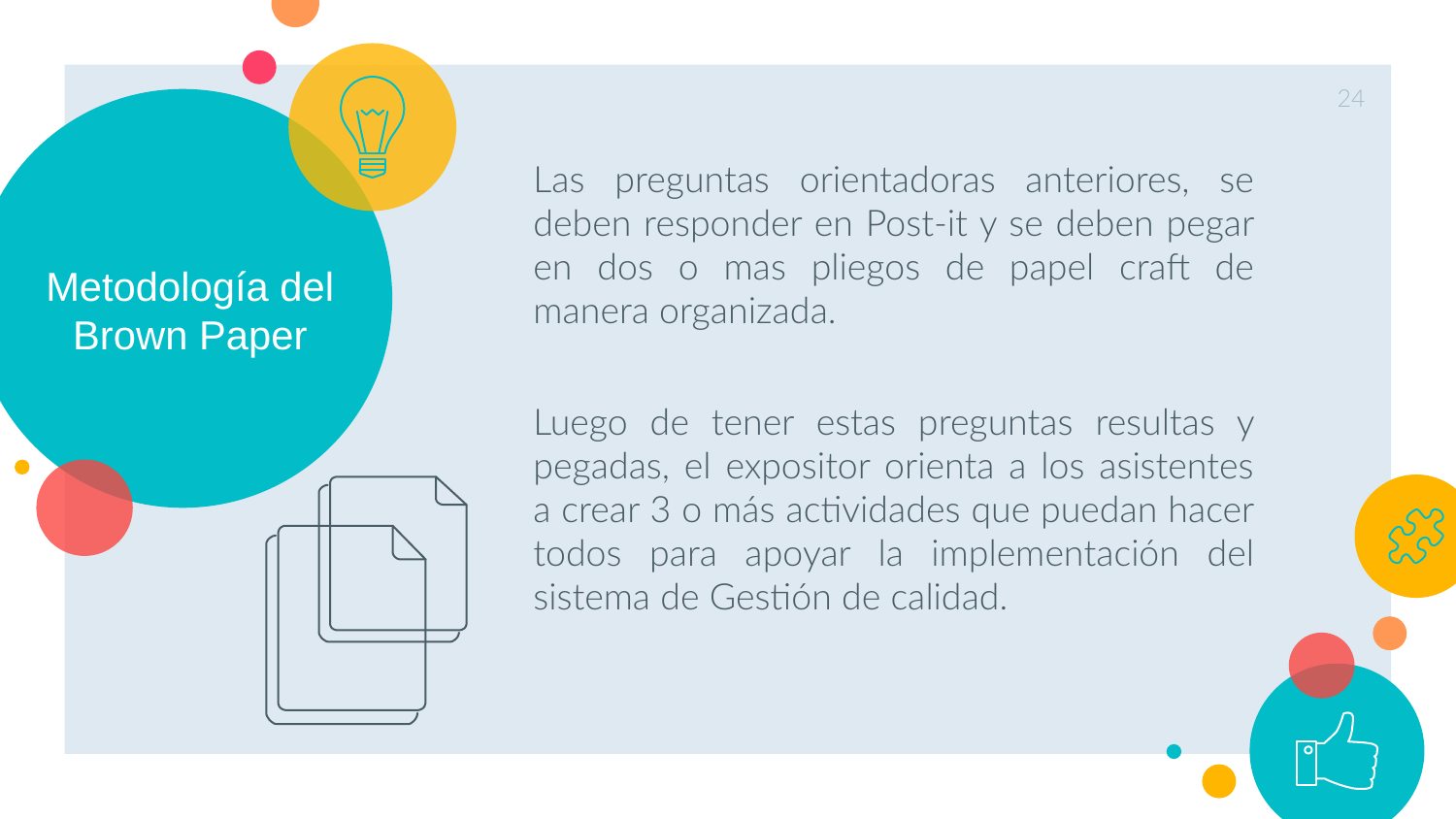

24
# Metodología del Brown Paper
Las preguntas orientadoras anteriores, se deben responder en Post-it y se deben pegar en dos o mas pliegos de papel craft de manera organizada.

Luego de tener estas preguntas resultas y pegadas, el expositor orienta a los asistentes a crear 3 o más actividades que puedan hacer todos para apoyar la implementación del sistema de Gestión de calidad.